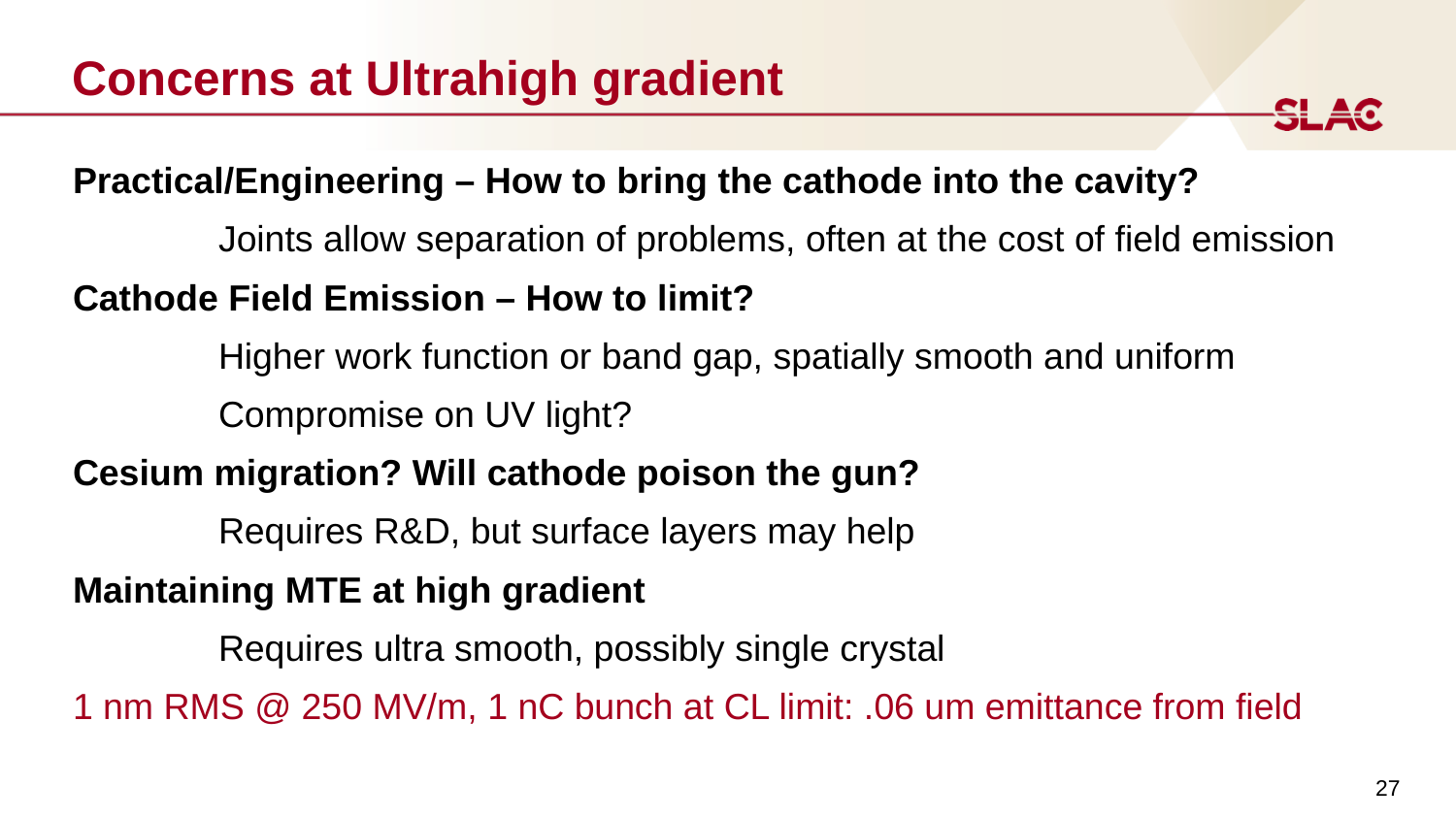

# Concerns at Ultrahigh gradient
Practical/Engineering – How to bring the cathode into the cavity?
	Joints allow separation of problems, often at the cost of field emission
Cathode Field Emission – How to limit?
	Higher work function or band gap, spatially smooth and uniform
	Compromise on UV light?
Cesium migration? Will cathode poison the gun?
	Requires R&D, but surface layers may help
Maintaining MTE at high gradient
	Requires ultra smooth, possibly single crystal
1 nm RMS @ 250 MV/m, 1 nC bunch at CL limit: .06 um emittance from field
27